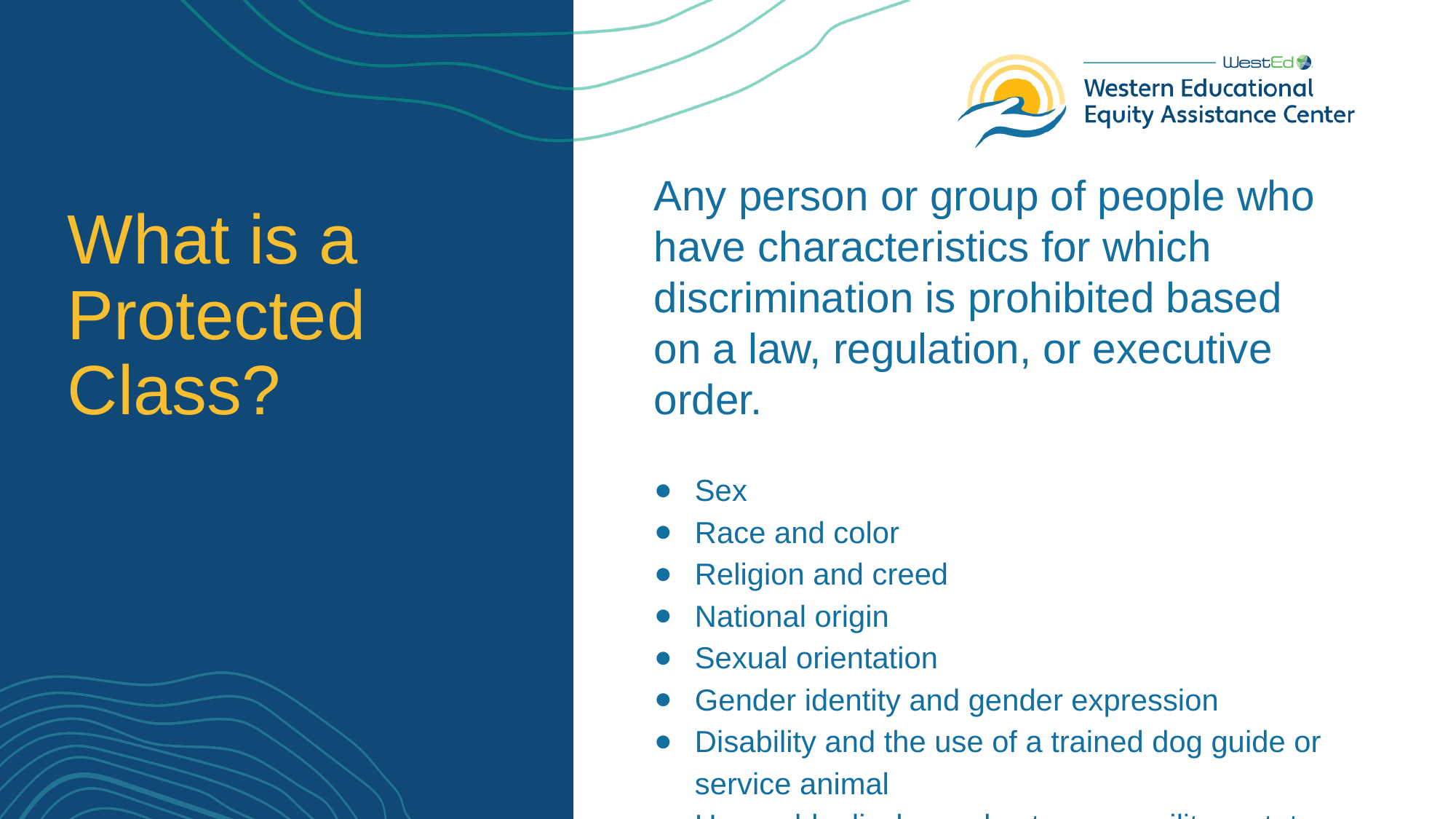

Any person or group of people who have characteristics for which discrimination is prohibited based on a law, regulation, or executive order.
Sex
Race and color
Religion and creed
National origin
Sexual orientation
Gender identity and gender expression
Disability and the use of a trained dog guide or service animal
Honorably discharged veteran or military status

# What is a Protected Class?